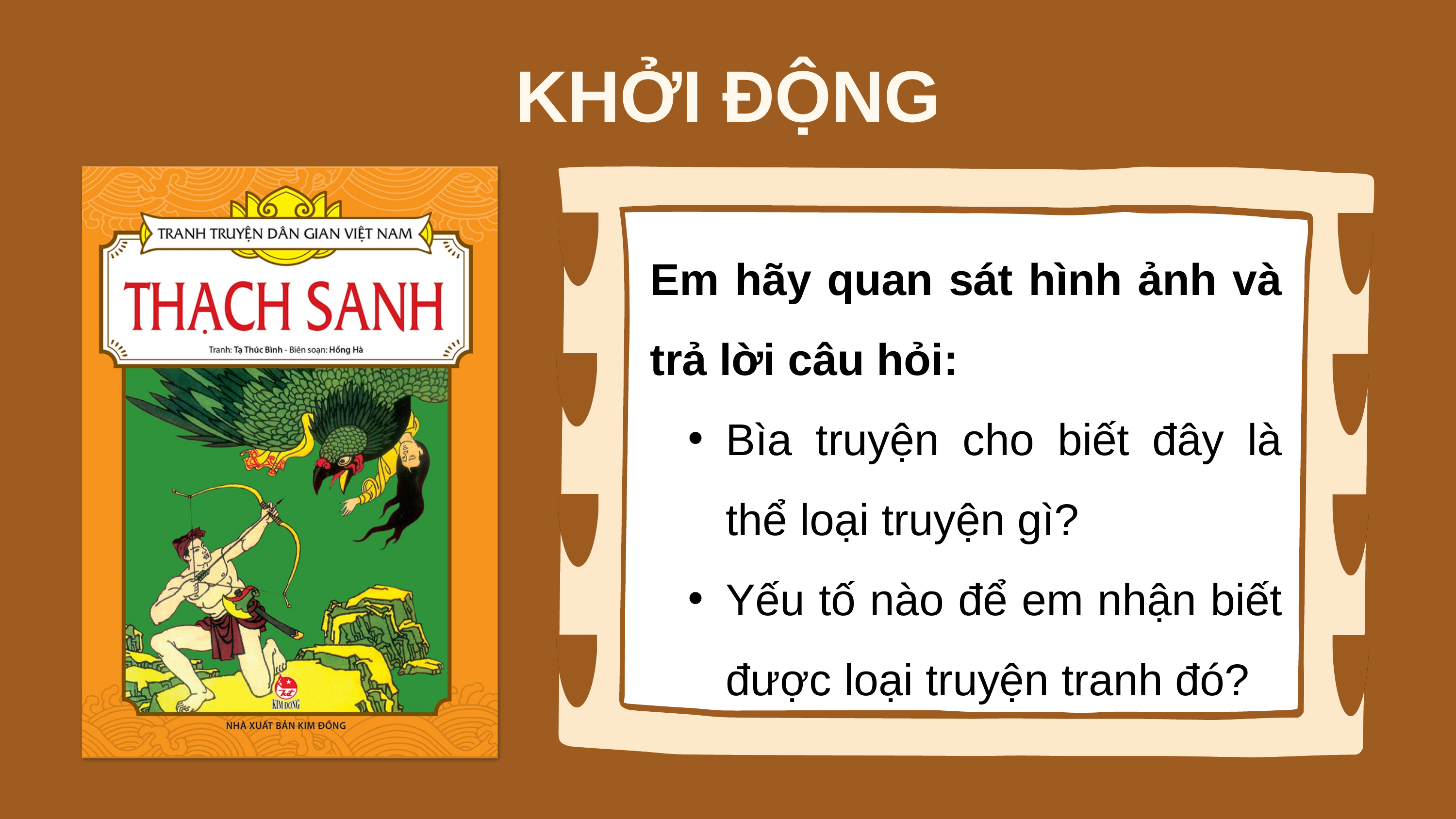

KHỞI ĐỘNG

Em hãy quan sát hình ảnh và trả lời câu hỏi:
Bìa truyện cho biết đây là thể loại truyện gì?
Yếu tố nào để em nhận biết được loại truyện tranh đó?